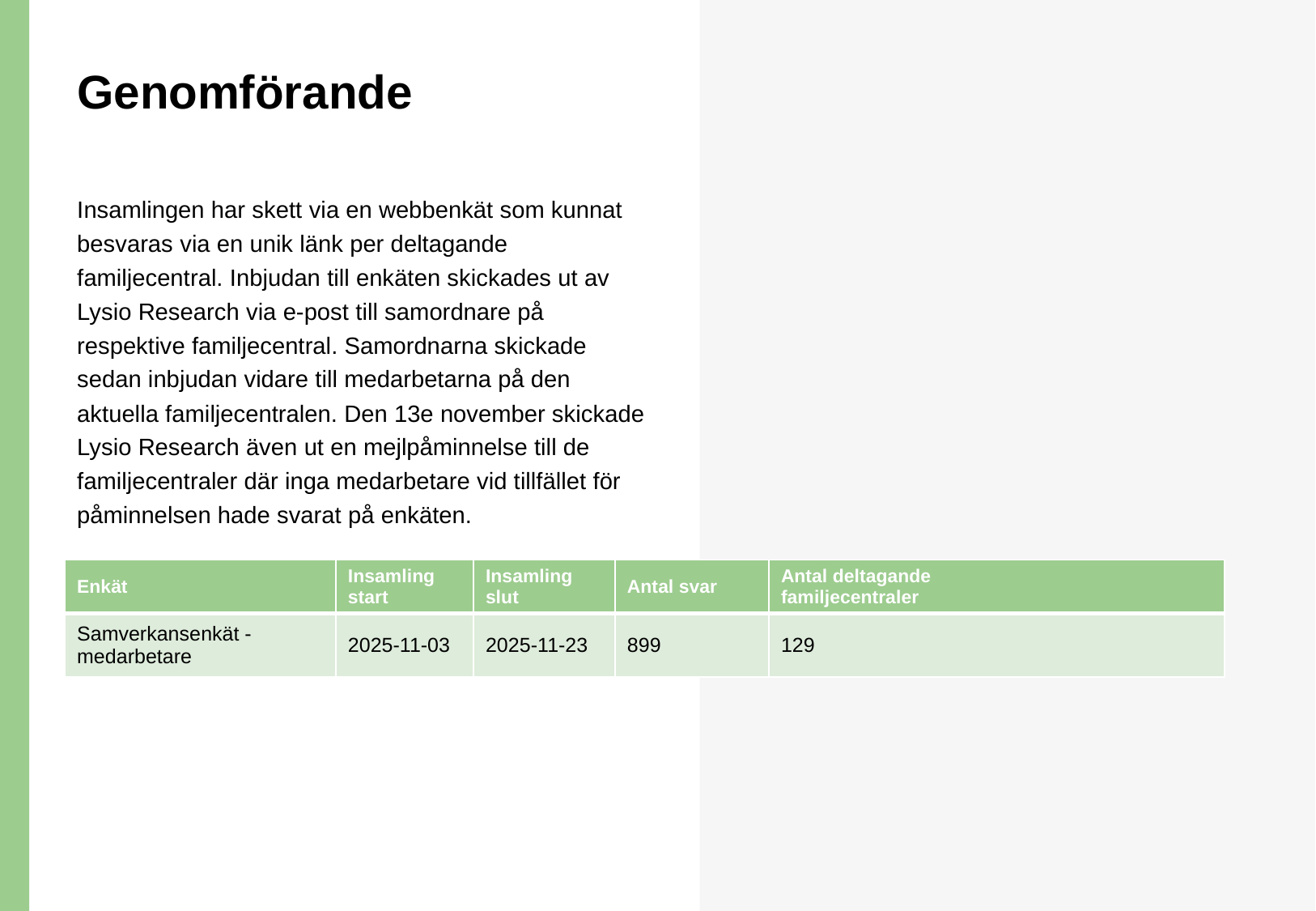

# Genomförande
Insamlingen har skett via en webbenkät som kunnat besvaras via en unik länk per deltagande familjecentral. Inbjudan till enkäten skickades ut av Lysio Research via e-post till samordnare på respektive familjecentral. Samordnarna skickade sedan inbjudan vidare till medarbetarna på den aktuella familjecentralen. Den 13e november skickade Lysio Research även ut en mejlpåminnelse till de familjecentraler där inga medarbetare vid tillfället för påminnelsen hade svarat på enkäten.
| Enkät | Insamling start | Insamling slut | Antal svar | Antal deltagande familjecentraler |
| --- | --- | --- | --- | --- |
| Samverkansenkät - medarbetare | 2025-11-03 | 2025-11-23 | 899 | 129 |